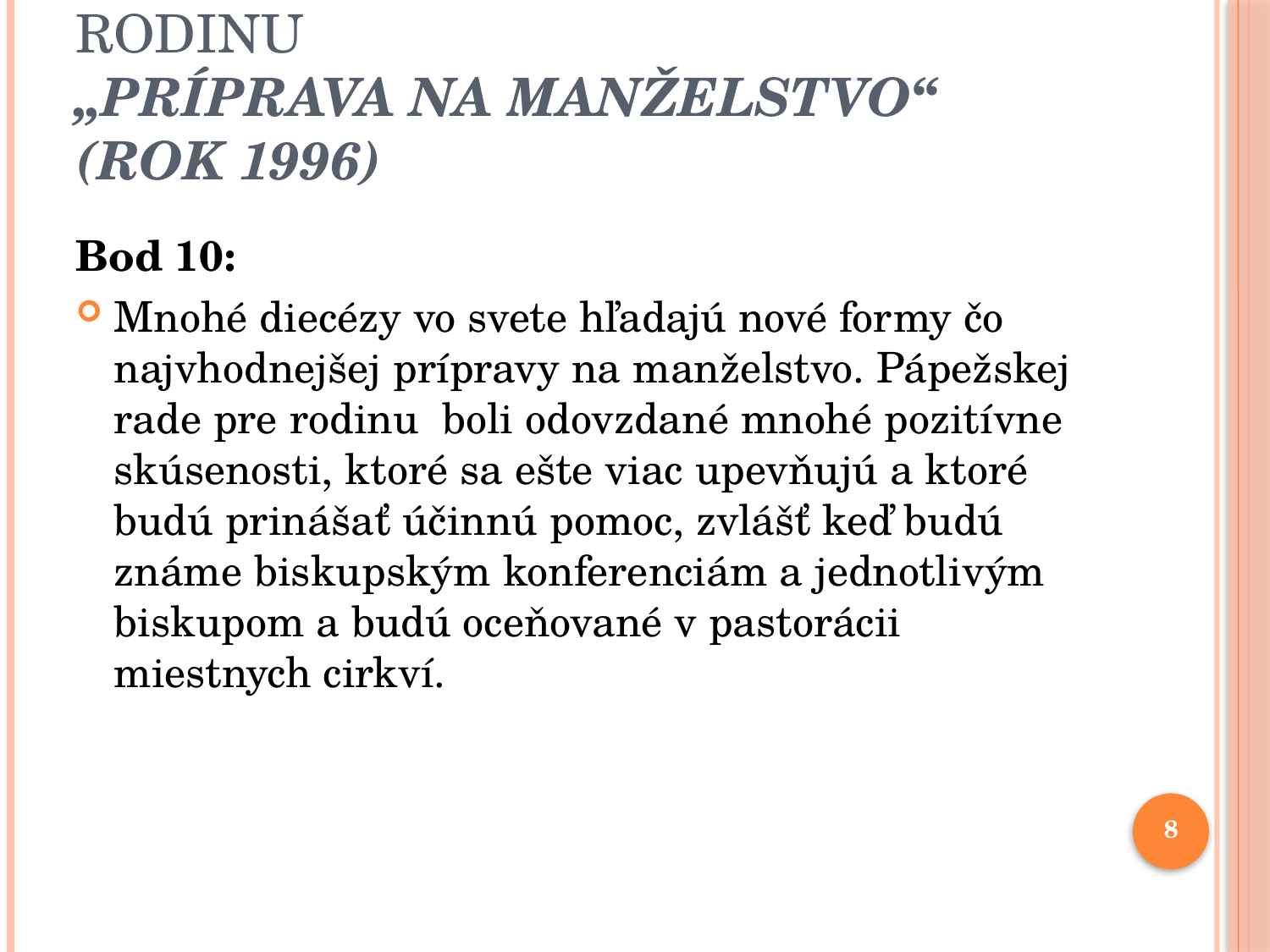

# Dokument Pápežskej rady pre rodinu „Príprava na manželstvo“ (rok 1996)
Bod 10:
Mnohé diecézy vo svete hľadajú nové formy čo najvhodnejšej prípravy na manželstvo. Pápežskej rade pre rodinu  boli odovzdané mnohé pozitívne skúsenosti, ktoré sa ešte viac upevňujú a ktoré budú prinášať účinnú pomoc, zvlášť keď budú známe biskupským konferenciám a jednotlivým biskupom a budú oceňované v pastorácii miestnych cirkví.
8